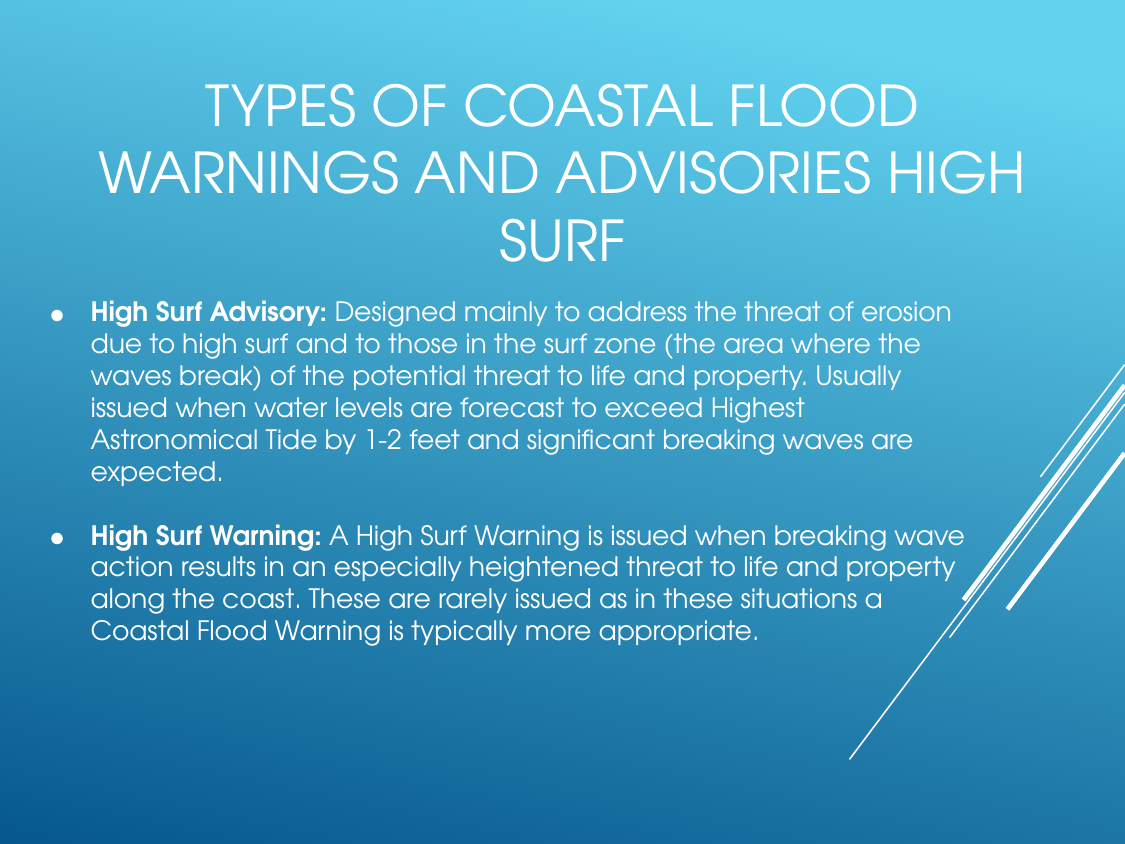

# TYPES OF COASTAL FLOOD WARNINGS AND ADVISORIES HIGH SURF
High Surf Advisory: Designed mainly to address the threat of erosion due to high surf and to those in the surf zone (the area where the waves break) of the potential threat to life and property. Usually issued when water levels are forecast to exceed Highest Astronomical Tide by 1-2 feet and significant breaking waves are expected.

High Surf Warning: A High Surf Warning is issued when breaking wave action results in an especially heightened threat to life and property along the coast. These are rarely issued as in these situations a Coastal Flood Warning is typically more appropriate.